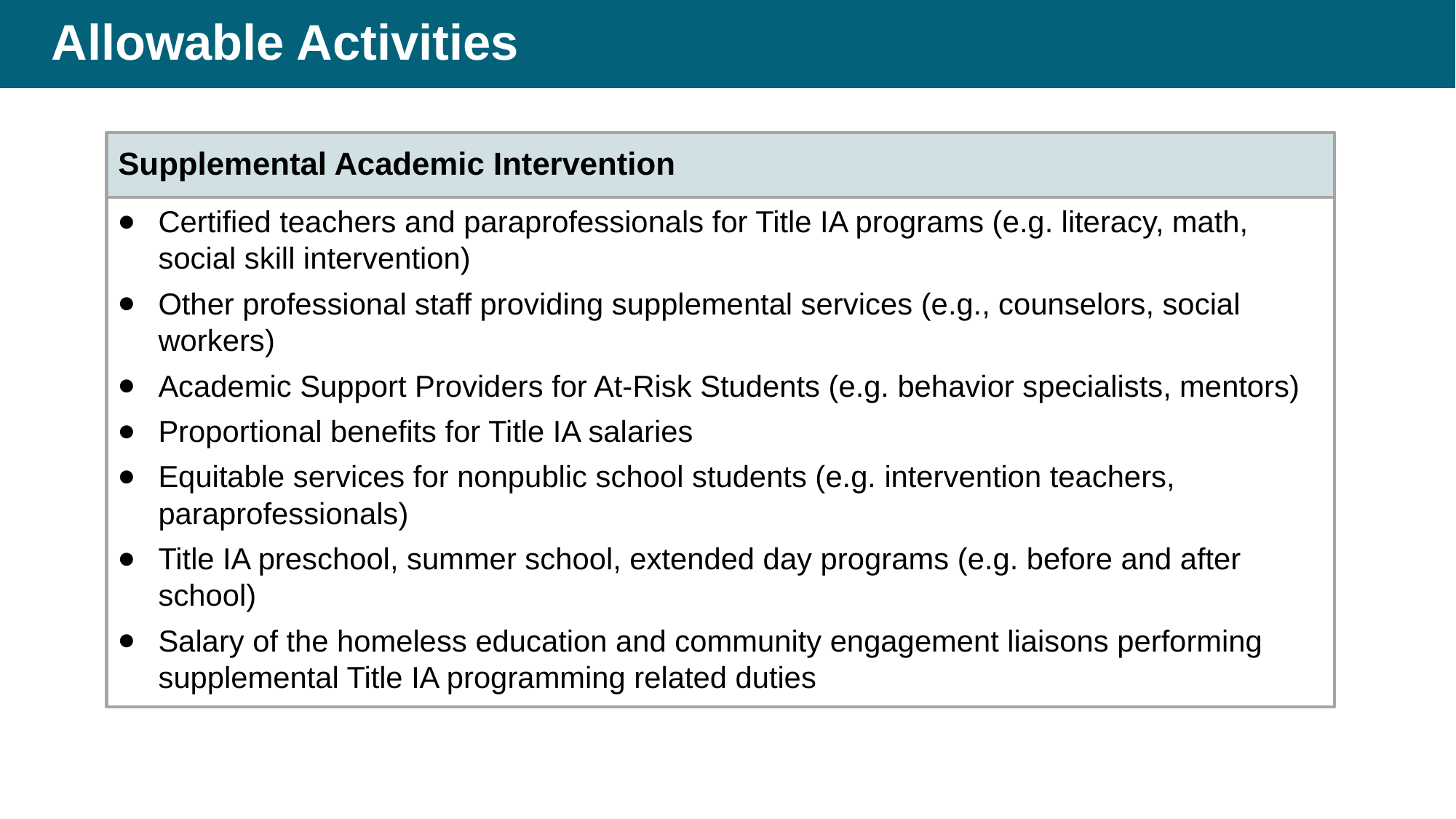

# Allowable Activities: Supplemental Academic Intervention
Supplemental Academic Intervention
Certified teachers and paraprofessionals for Title IA programs (e.g. literacy, math, social skill intervention)
Other professional staff providing supplemental services (e.g., counselors, social workers)
Academic Support Providers for At-Risk Students (e.g. behavior specialists, mentors)
Proportional benefits for Title IA salaries
Equitable services for nonpublic school students (e.g. intervention teachers, paraprofessionals)
Title IA preschool, summer school, extended day programs (e.g. before and after school)
Salary of the homeless education and community engagement liaisons performing supplemental Title IA programming related duties